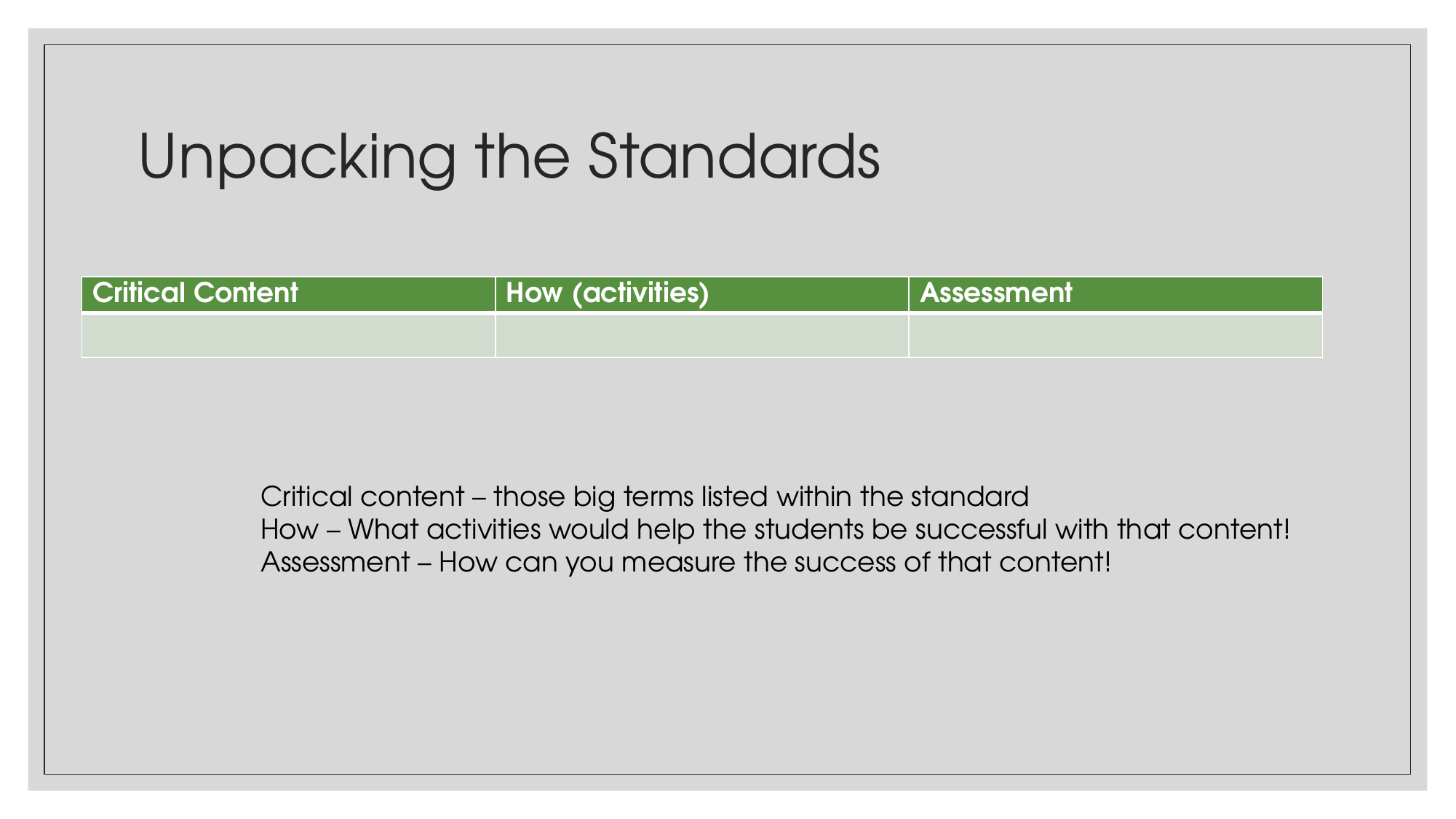

# Unpacking the Standards
| Critical Content | How (activities) | Assessment |
| --- | --- | --- |
|  |  |  |
Critical content – those big terms listed within the standard
How – What activities would help the students be successful with that content!
Assessment – How can you measure the success of that content!